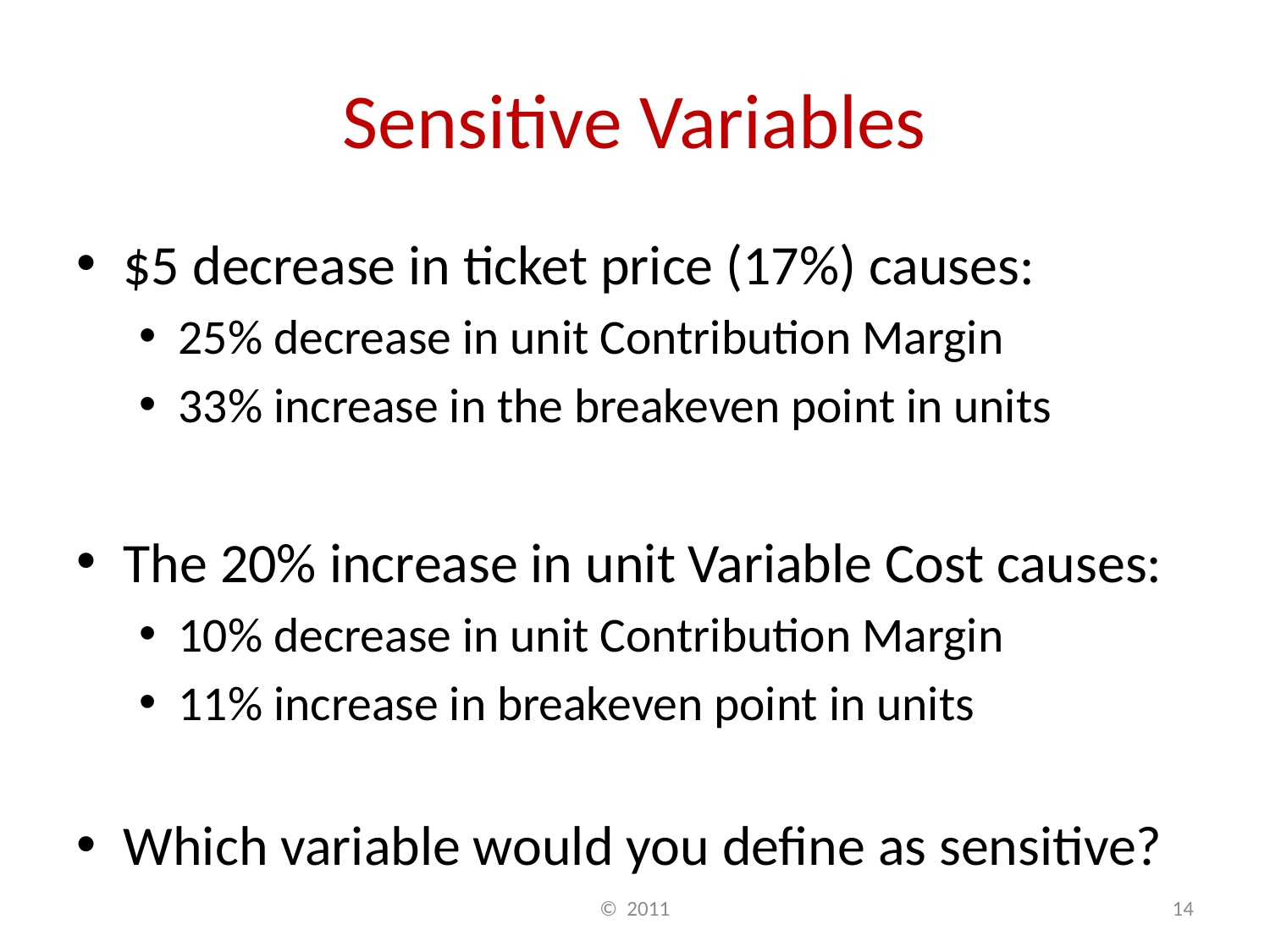

# Sensitive Variables
$5 decrease in ticket price (17%) causes:
25% decrease in unit Contribution Margin
33% increase in the breakeven point in units

The 20% increase in unit Variable Cost causes:
10% decrease in unit Contribution Margin
11% increase in breakeven point in units

Which variable would you define as sensitive?

©  2011
14